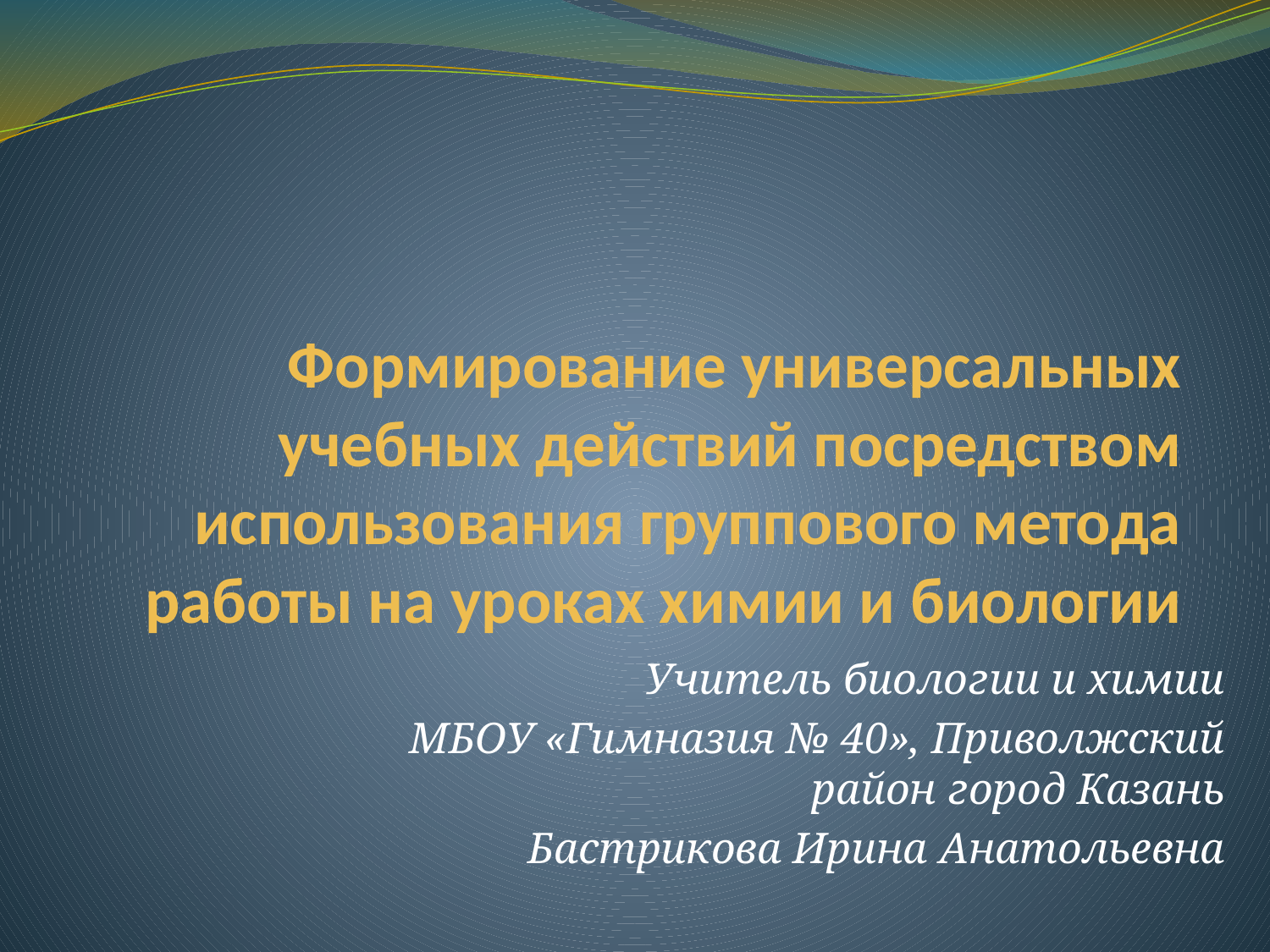

# Формирование универсальных учебных действий посредством использования группового метода работы на уроках химии и биологии
Учитель биологии и химии
МБОУ «Гимназия № 40», Приволжский район город Казань
Бастрикова Ирина Анатольевна